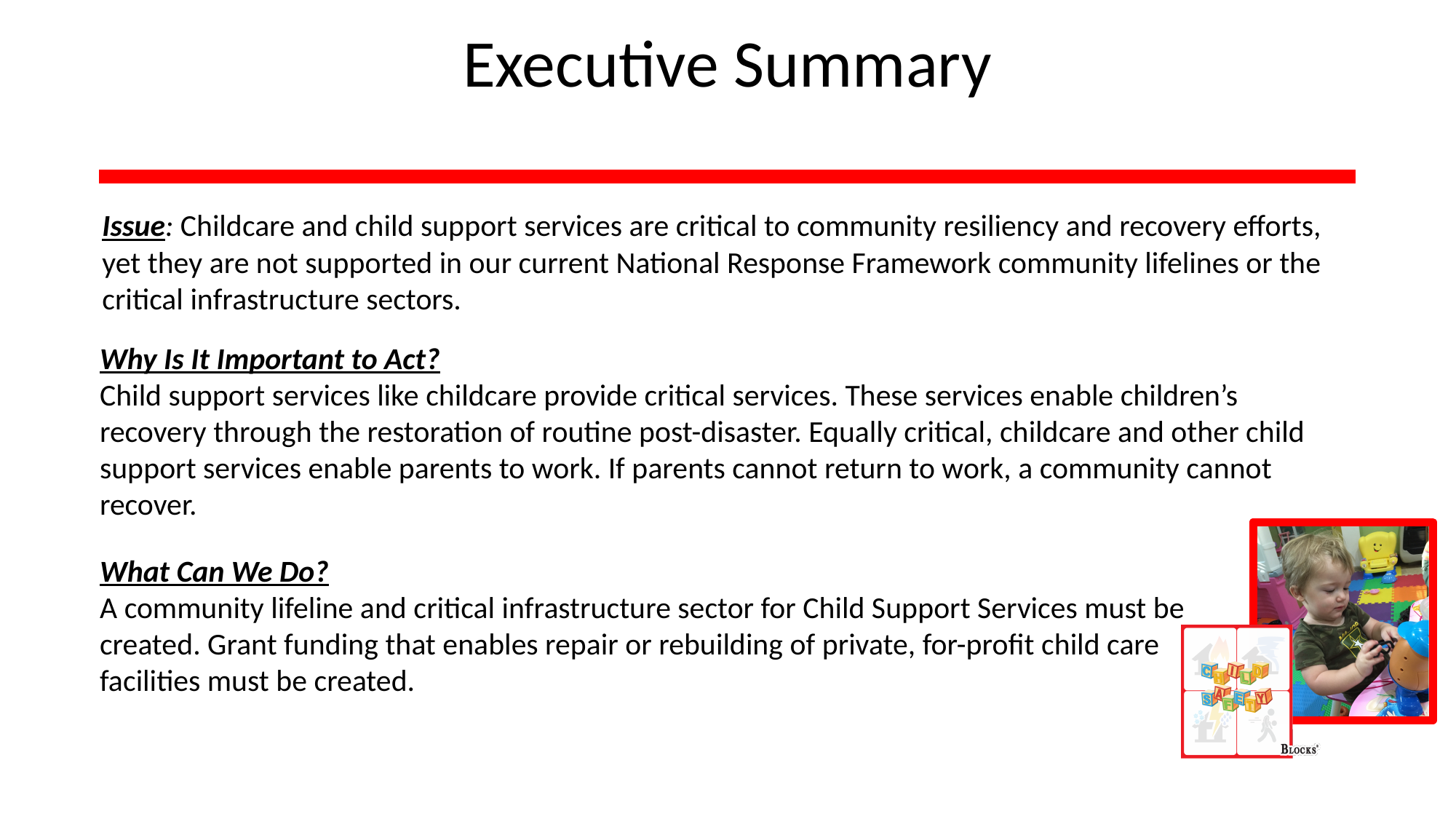

Executive Summary
Issue: Childcare and child support services are critical to community resiliency and recovery efforts, yet they are not supported in our current National Response Framework community lifelines or the critical infrastructure sectors.

Why Is It Important to Act?
Child support services like childcare provide critical services. These services enable children’s recovery through the restoration of routine post-disaster. Equally critical, childcare and other child support services enable parents to work. If parents cannot return to work, a community cannot recover.
What Can We Do?
A community lifeline and critical infrastructure sector for Child Support Services must be created. Grant funding that enables repair or rebuilding of private, for-profit child care facilities must be created.